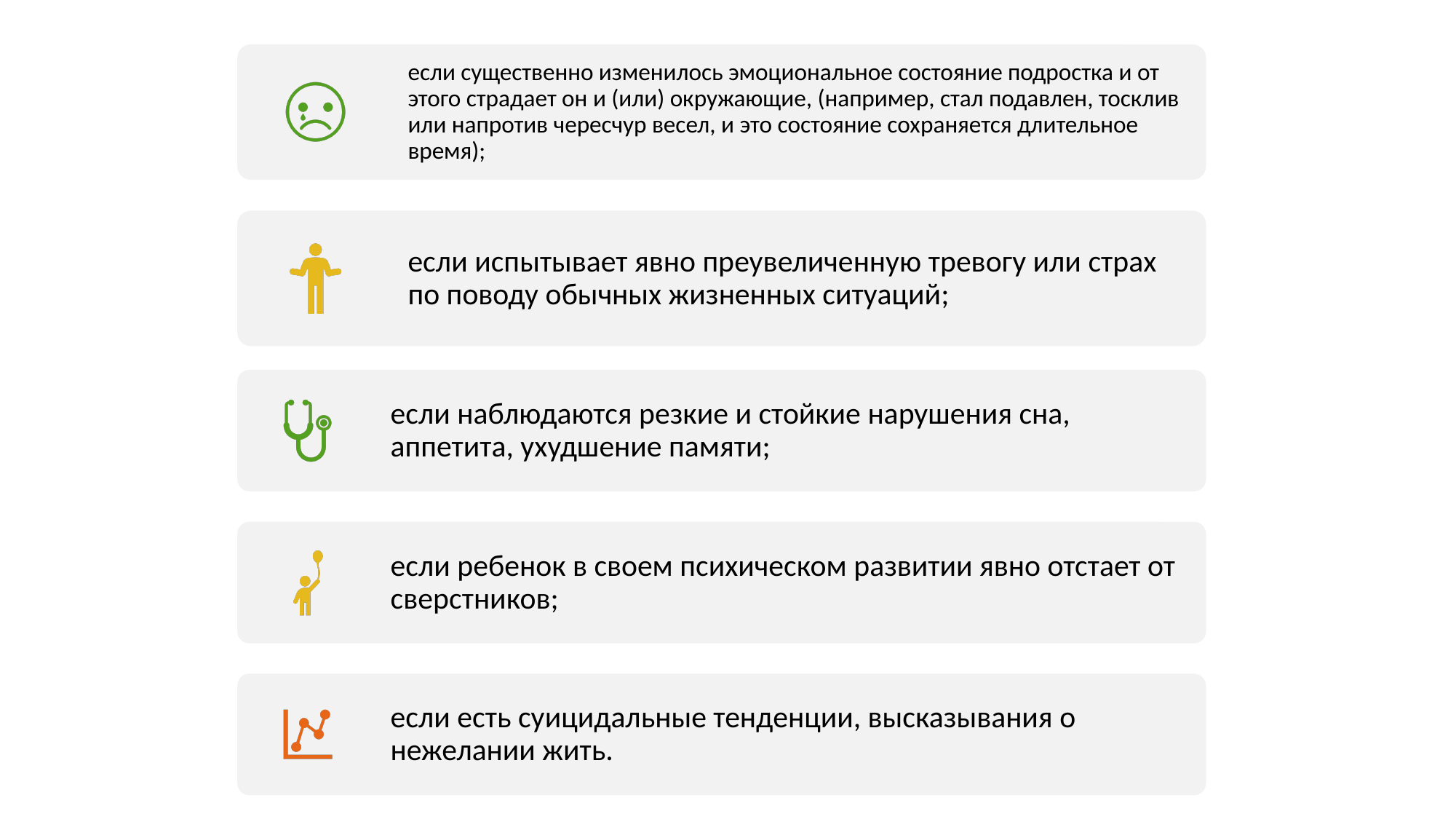

если существенно изменилось эмоциональное состояние подростка и от этого страдает он и (или) окружающие, (например, стал подавлен, тосклив или напротив чересчур весел, и это состояние сохраняется длительное время);
если испытывает явно преувеличенную тревогу или страх по поводу обычных жизненных ситуаций;
если наблюдаются резкие и стойкие нарушения сна, аппетита, ухудшение памяти;
если ребенок в своем психическом развитии явно отстает от сверстников;
если есть суицидальные тенденции, высказывания о нежелании жить.